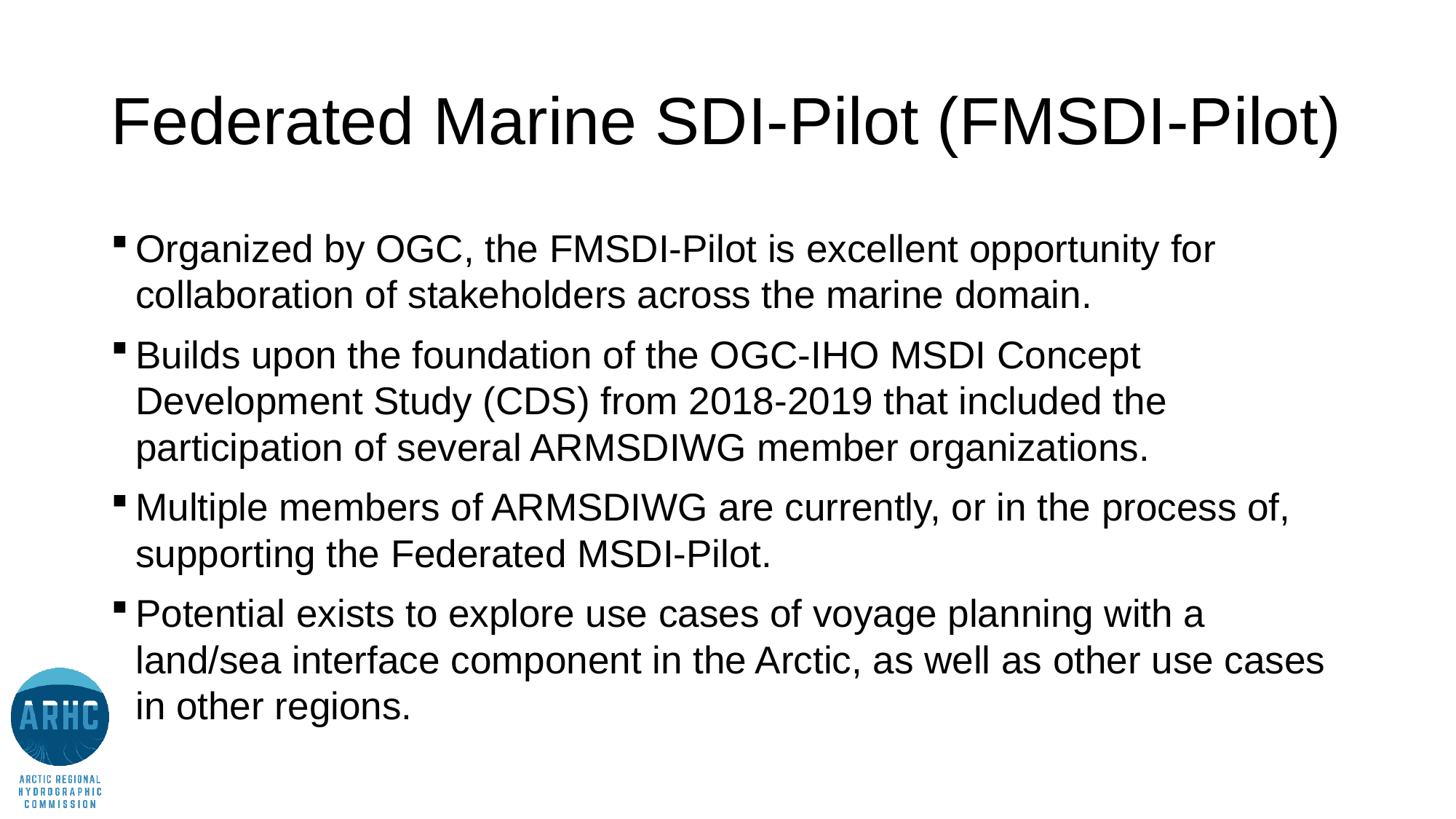

# Federated Marine SDI-Pilot (FMSDI-Pilot)
Organized by OGC, the FMSDI-Pilot is excellent opportunity for collaboration of stakeholders across the marine domain.
Builds upon the foundation of the OGC-IHO MSDI Concept Development Study (CDS) from 2018-2019 that included the participation of several ARMSDIWG member organizations.
Multiple members of ARMSDIWG are currently, or in the process of, supporting the Federated MSDI-Pilot.
Potential exists to explore use cases of voyage planning with a land/sea interface component in the Arctic, as well as other use cases in other regions.